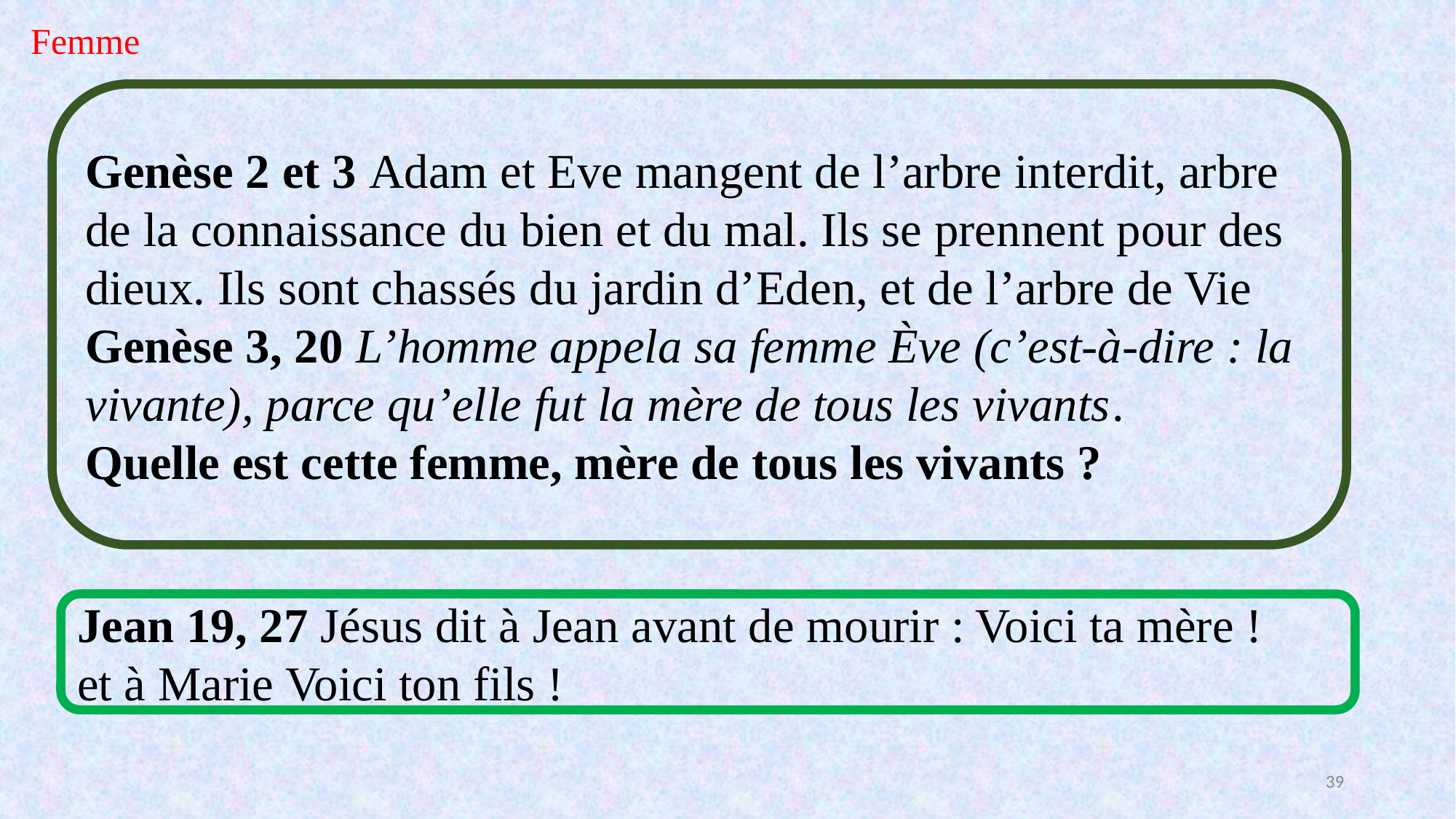

Femme
Genèse 2 et 3 Adam et Eve mangent de l’arbre interdit, arbre de la connaissance du bien et du mal. Ils se prennent pour des dieux. Ils sont chassés du jardin d’Eden, et de l’arbre de Vie
Genèse 3, 20 L’homme appela sa femme Ève (c’est-à-dire : la vivante), parce qu’elle fut la mère de tous les vivants.
Quelle est cette femme, mère de tous les vivants ?
Jean 19, 27 Jésus dit à Jean avant de mourir : Voici ta mère !
et à Marie Voici ton fils !
39